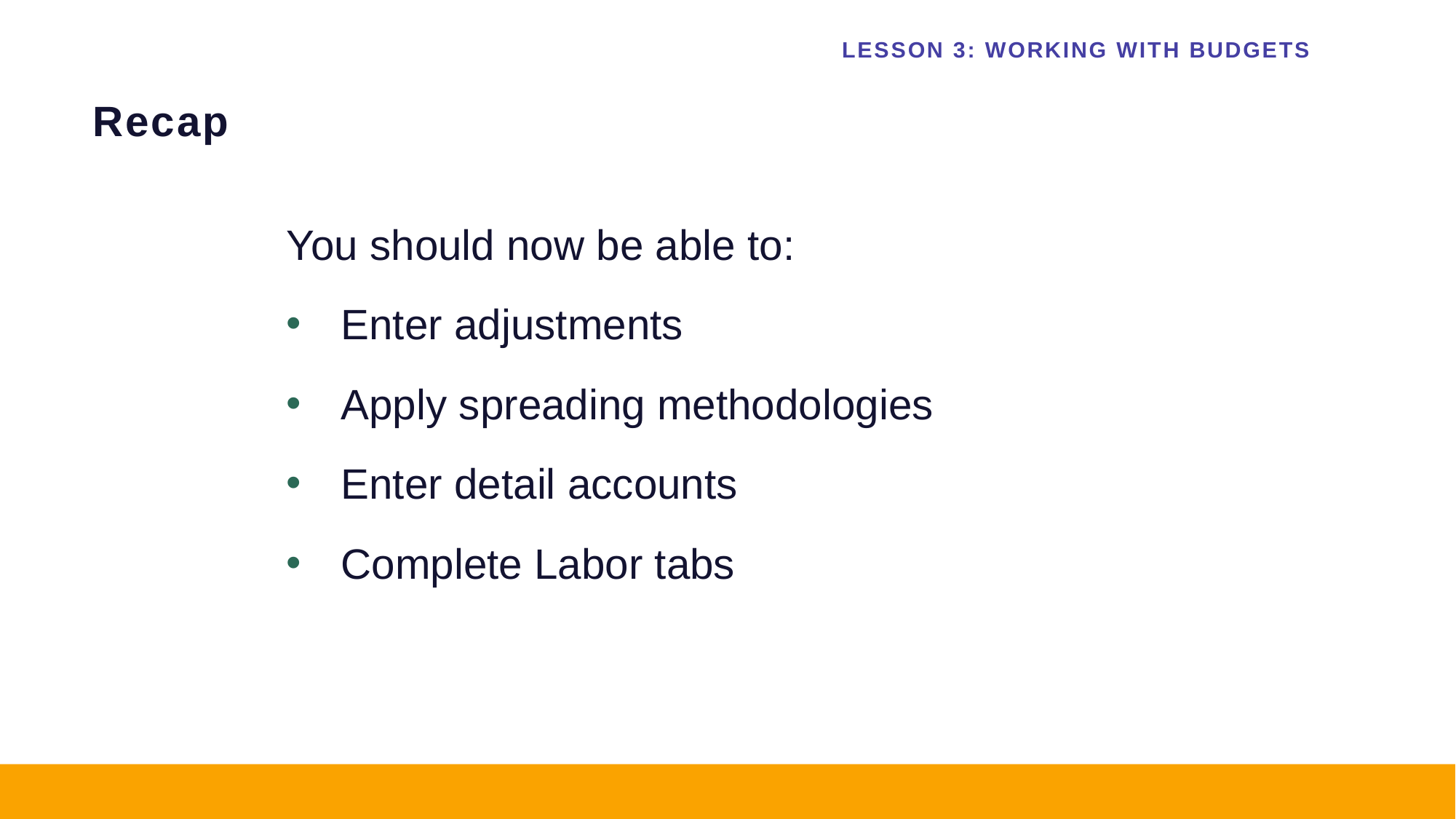

LESSON 3: WORKING WITH BUDGETS
# Recap
You should now be able to:
Enter adjustments
Apply spreading methodologies
Enter detail accounts
Complete Labor tabs